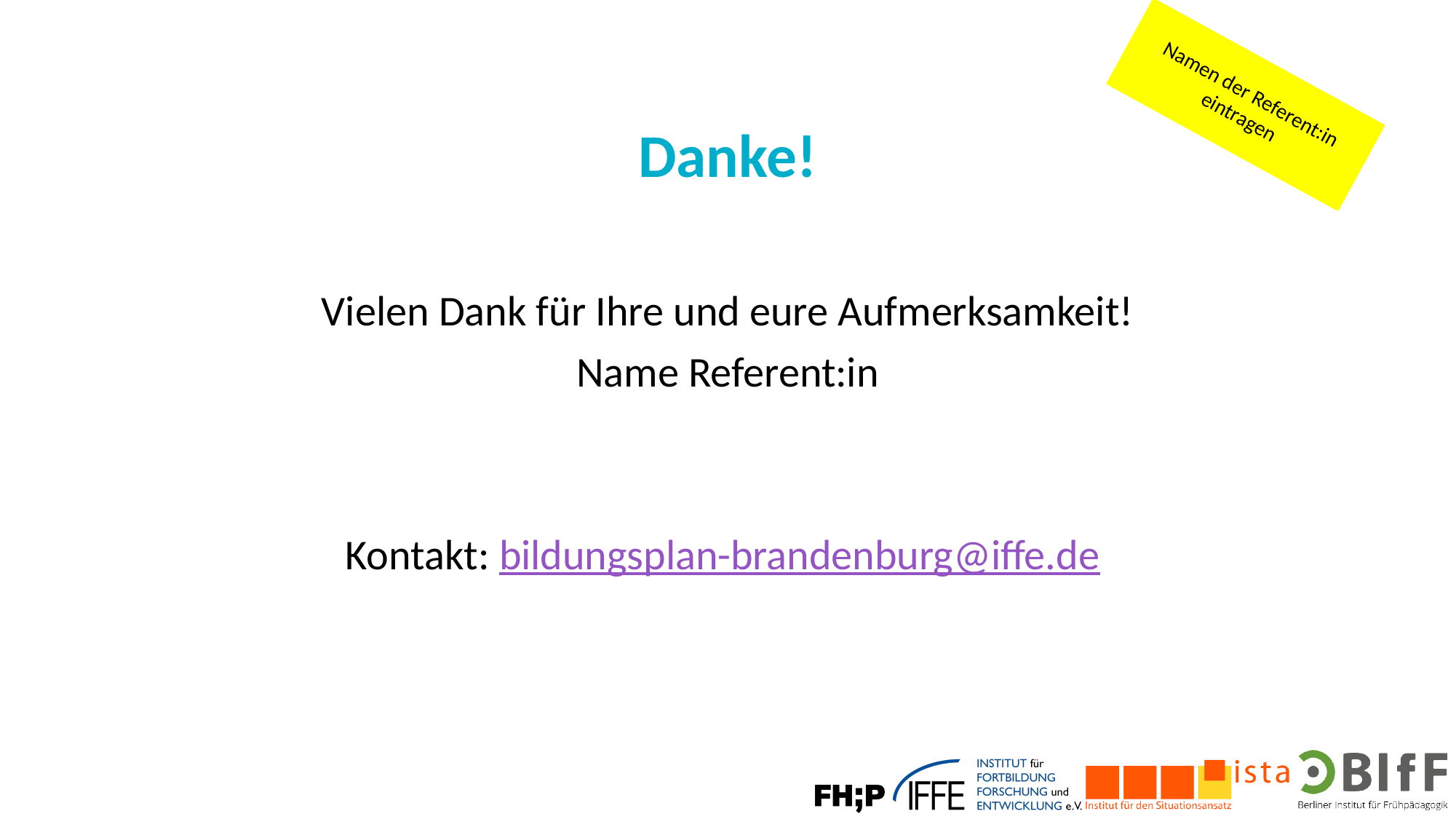

Namen der Referent:in eintragen
# Danke!

Vielen Dank für Ihre und eure Aufmerksamkeit!
Name Referent:in

Kontakt: bildungsplan-brandenburg@iffe.de